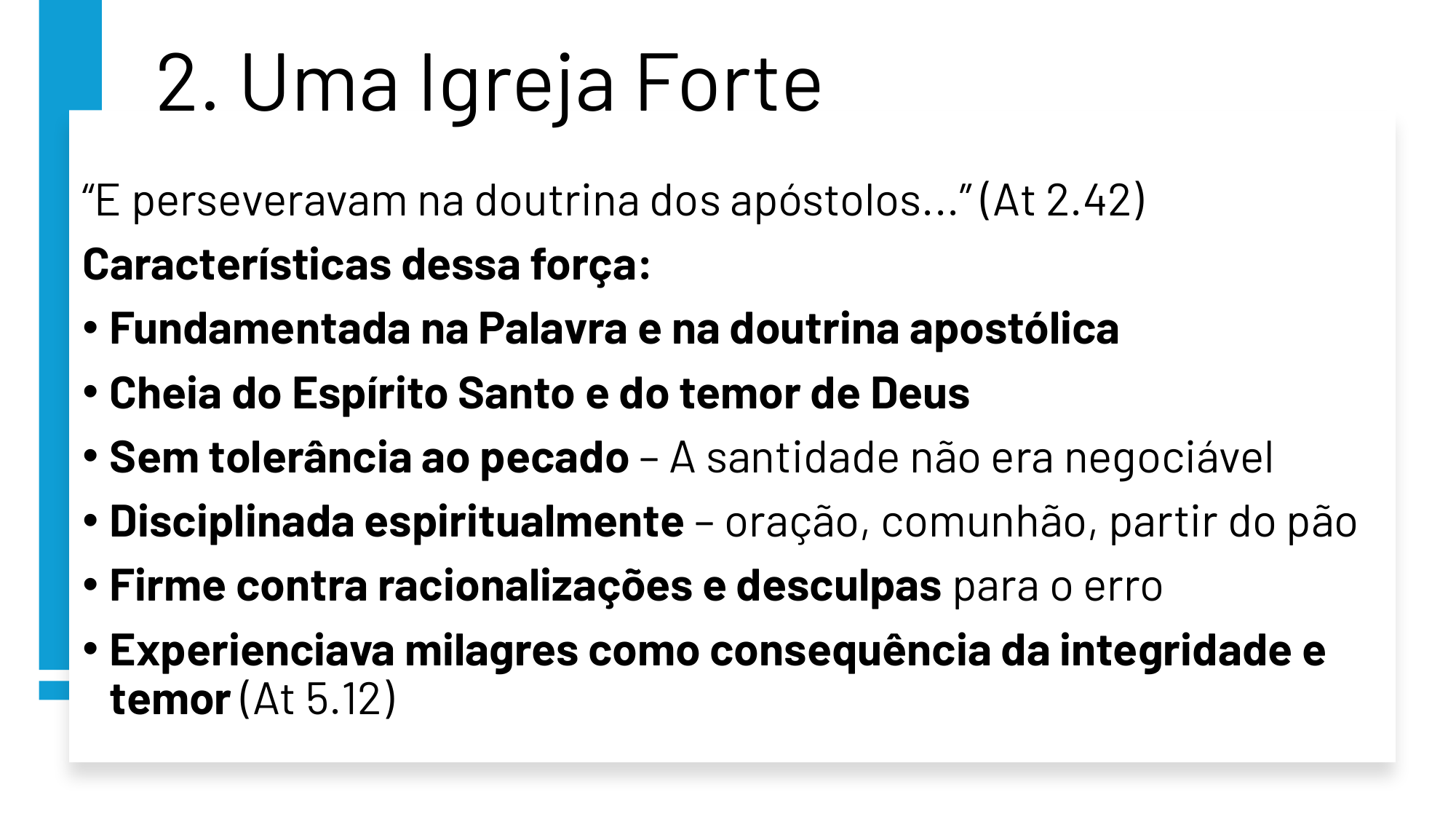

# 2. Uma Igreja Forte

“E perseveravam na doutrina dos apóstolos...” (At 2.42)
Características dessa força:
Fundamentada na Palavra e na doutrina apostólica
Cheia do Espírito Santo e do temor de Deus
Sem tolerância ao pecado – A santidade não era negociável
Disciplinada espiritualmente – oração, comunhão, partir do pão
Firme contra racionalizações e desculpas para o erro
Experienciava milagres como consequência da integridade e temor (At 5.12)